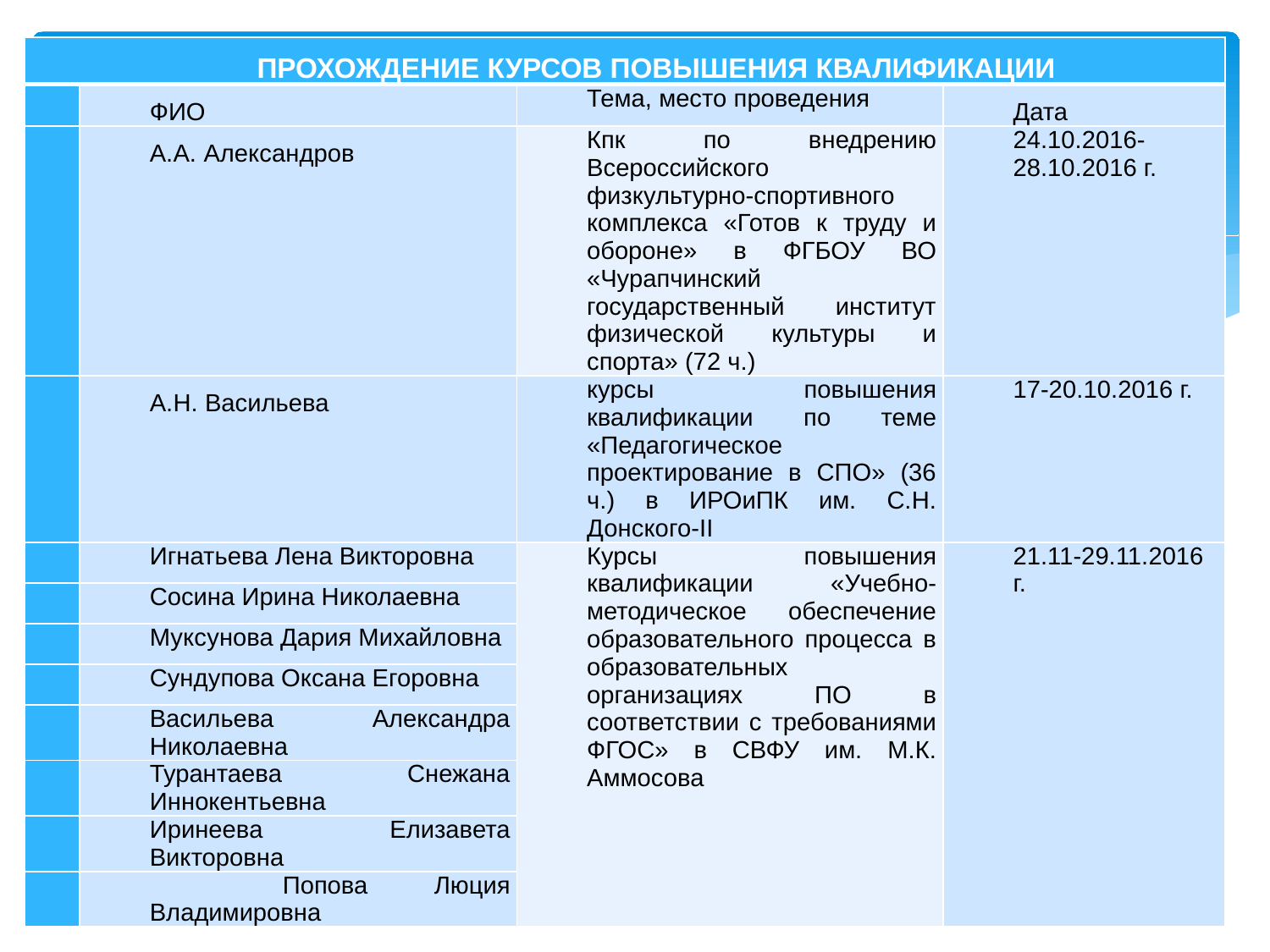

| ПРОХОЖДЕНИЕ КУРСОВ ПОВЫШЕНИЯ КВАЛИФИКАЦИИ |  |  |  |
| --- | --- | --- | --- |
| № | ФИО | Тема, место проведения | Дата |
| 1 | А.А. Александров | Кпк по внедрению Всероссийского физкультурно-спортивного комплекса «Готов к труду и обороне» в ФГБОУ ВО «Чурапчинский государственный институт физической культуры и спорта» (72 ч.) | 24.10.2016-28.10.2016 г. |
| 2 | А.Н. Васильева | курсы повышения квалификации по теме «Педагогическое проектирование в СПО» (36 ч.) в ИРОиПК им. С.Н. Донского-II | 17-20.10.2016 г. |
| 3 | Игнатьева Лена Викторовна | Курсы повышения квалификации «Учебно-методическое обеспечение образовательного процесса в образовательных организациях ПО в соответствии с требованиями ФГОС» в СВФУ им. М.К. Аммосова | 21.11-29.11.2016 г. |
| 4 | Сосина Ирина Николаевна |  |  |
| 5 | Муксунова Дария Михайловна |  |  |
| 6 | Сундупова Оксана Егоровна |  |  |
| 7 | Васильева Александра Николаевна |  |  |
| 8 | Турантаева Снежана Иннокентьевна |  |  |
| 9 | Иринеева Елизавета Викторовна |  |  |
| 10 | Попова Люция Владимировна |  |  |